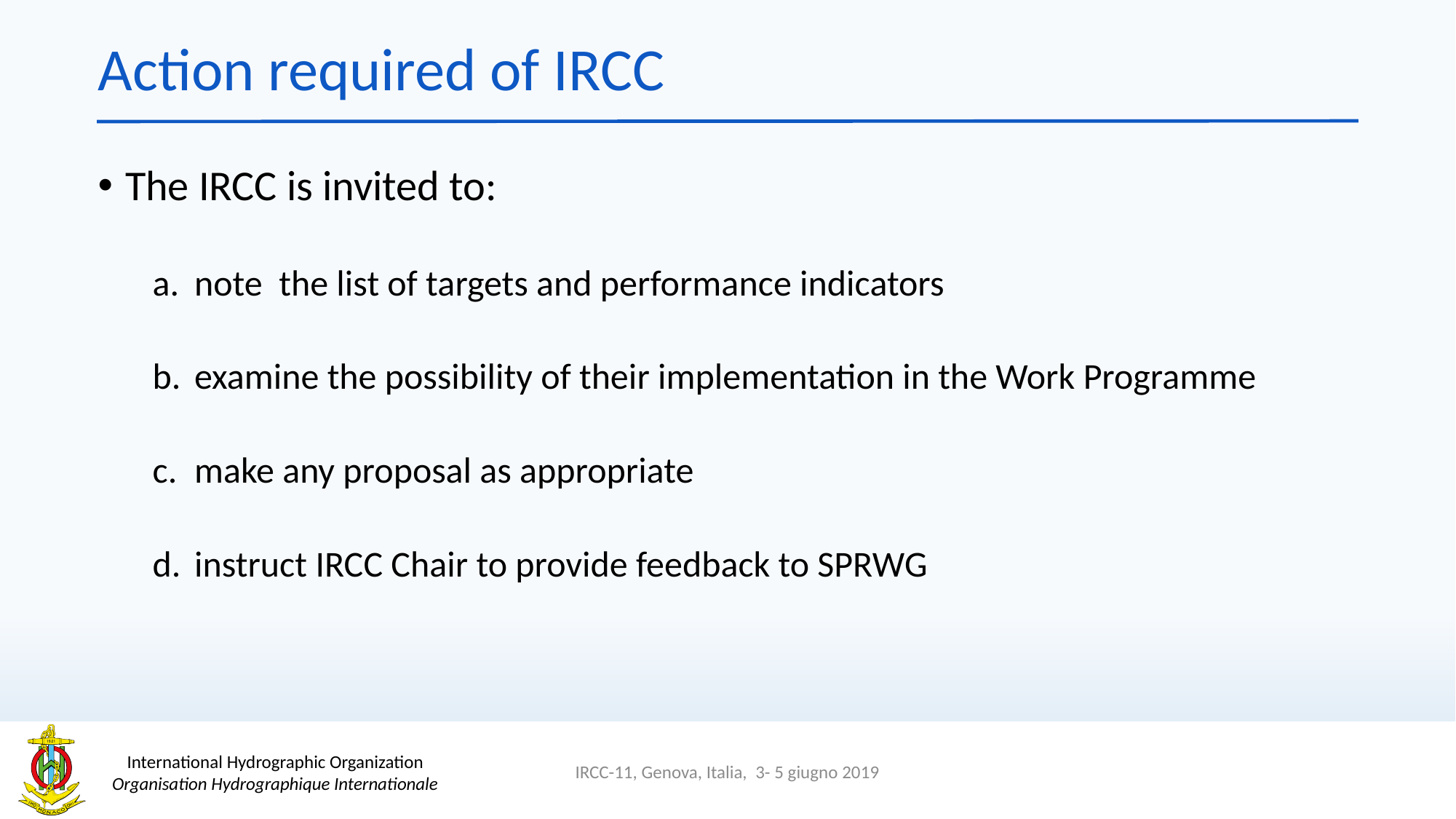

# Action required of IRCC
The IRCC is invited to:

a.	note  the list of targets and performance indicators

b.	examine the possibility of their implementation in the Work Programme

c.	make any proposal as appropriate

d.	instruct IRCC Chair to provide feedback to SPRWG
IRCC-11, Genova, Italia,  3- 5 giugno 2019